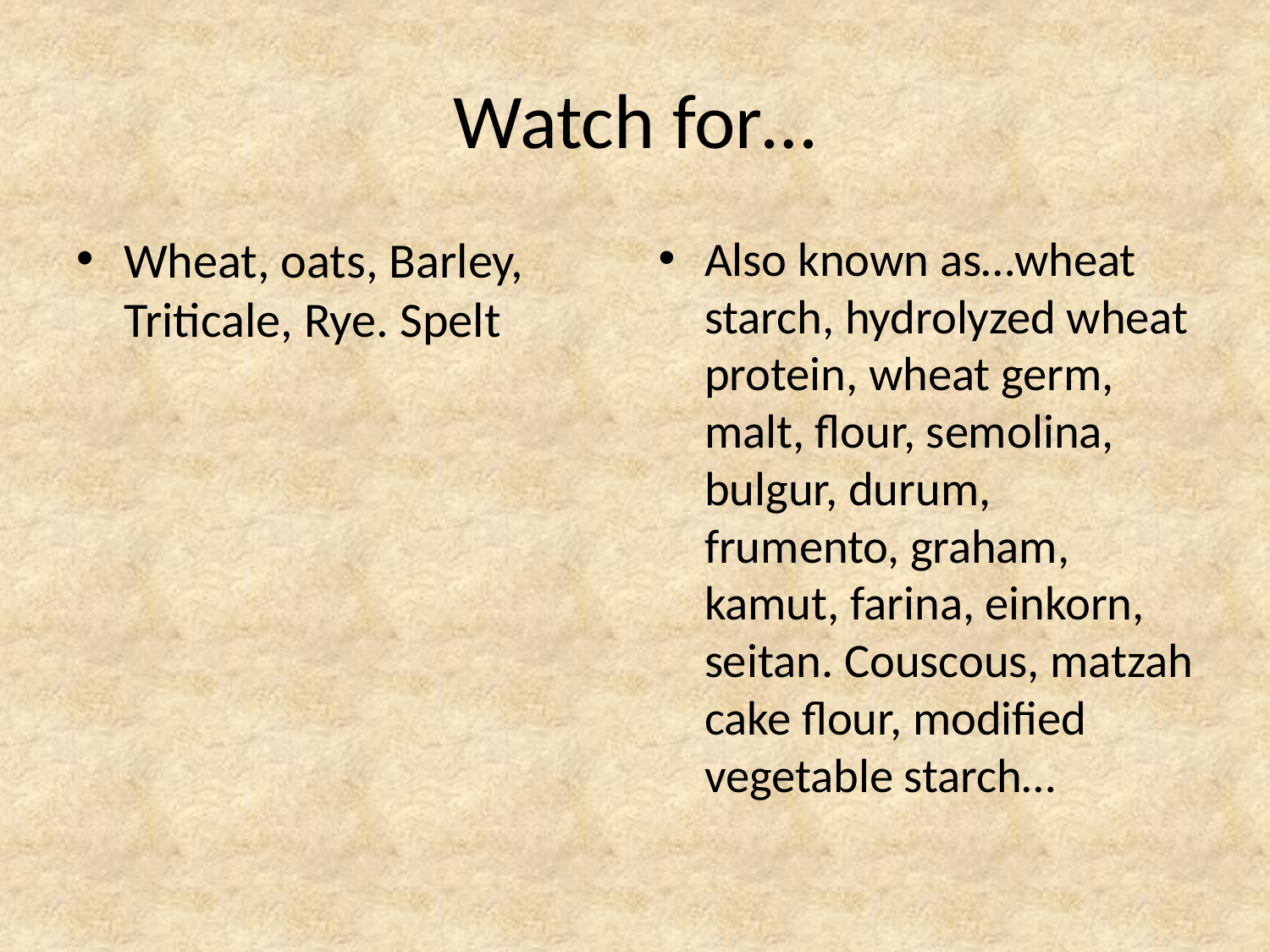

# Watch for…
Wheat, oats, Barley, Triticale, Rye. Spelt
Also known as…wheat starch, hydrolyzed wheat protein, wheat germ, malt, flour, semolina, bulgur, durum, frumento, graham, kamut, farina, einkorn, seitan. Couscous, matzah cake flour, modified vegetable starch…